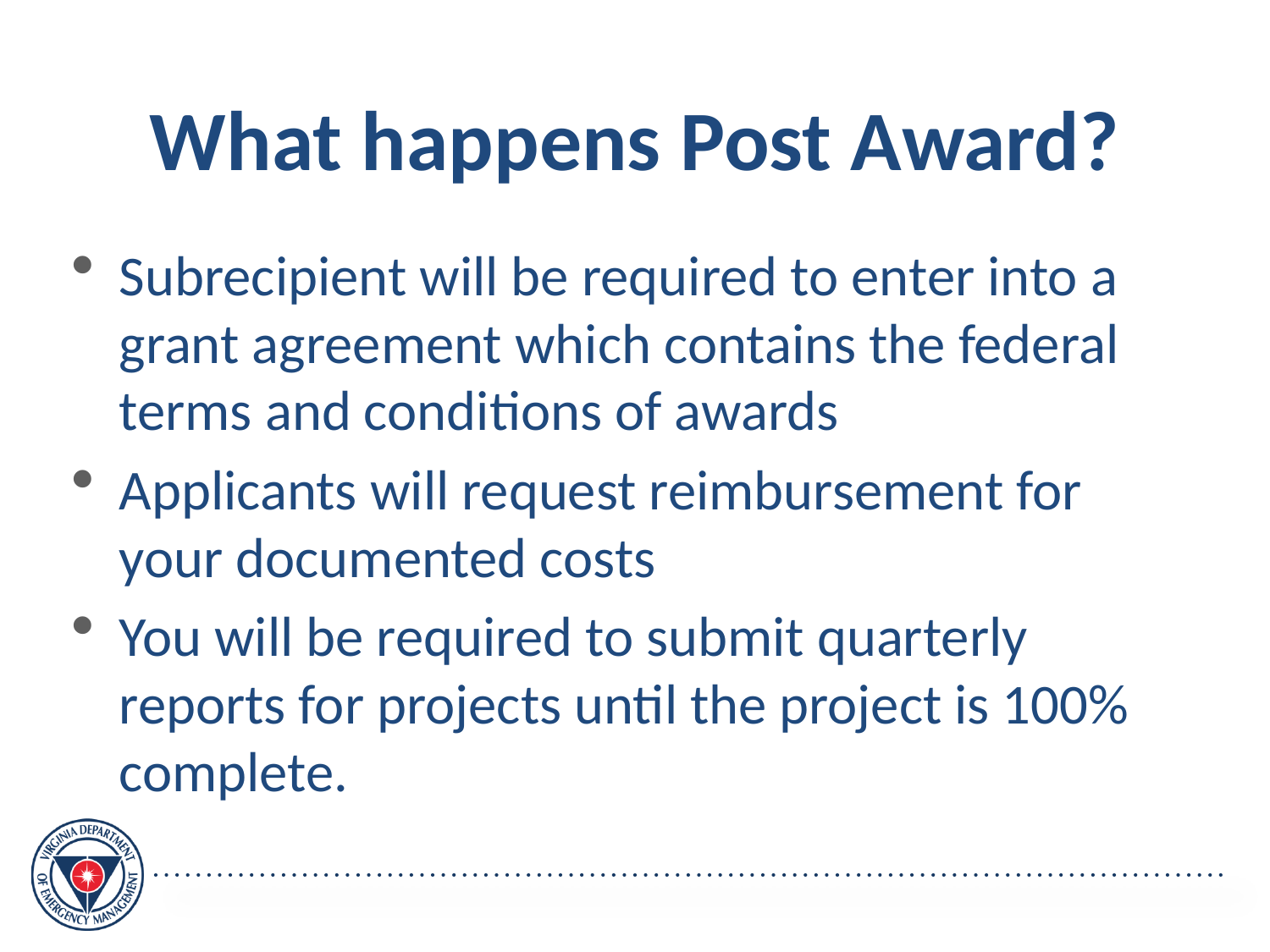

What happens Post Award?
Subrecipient will be required to enter into a grant agreement which contains the federal terms and conditions of awards
Applicants will request reimbursement for your documented costs
You will be required to submit quarterly reports for projects until the project is 100% complete.